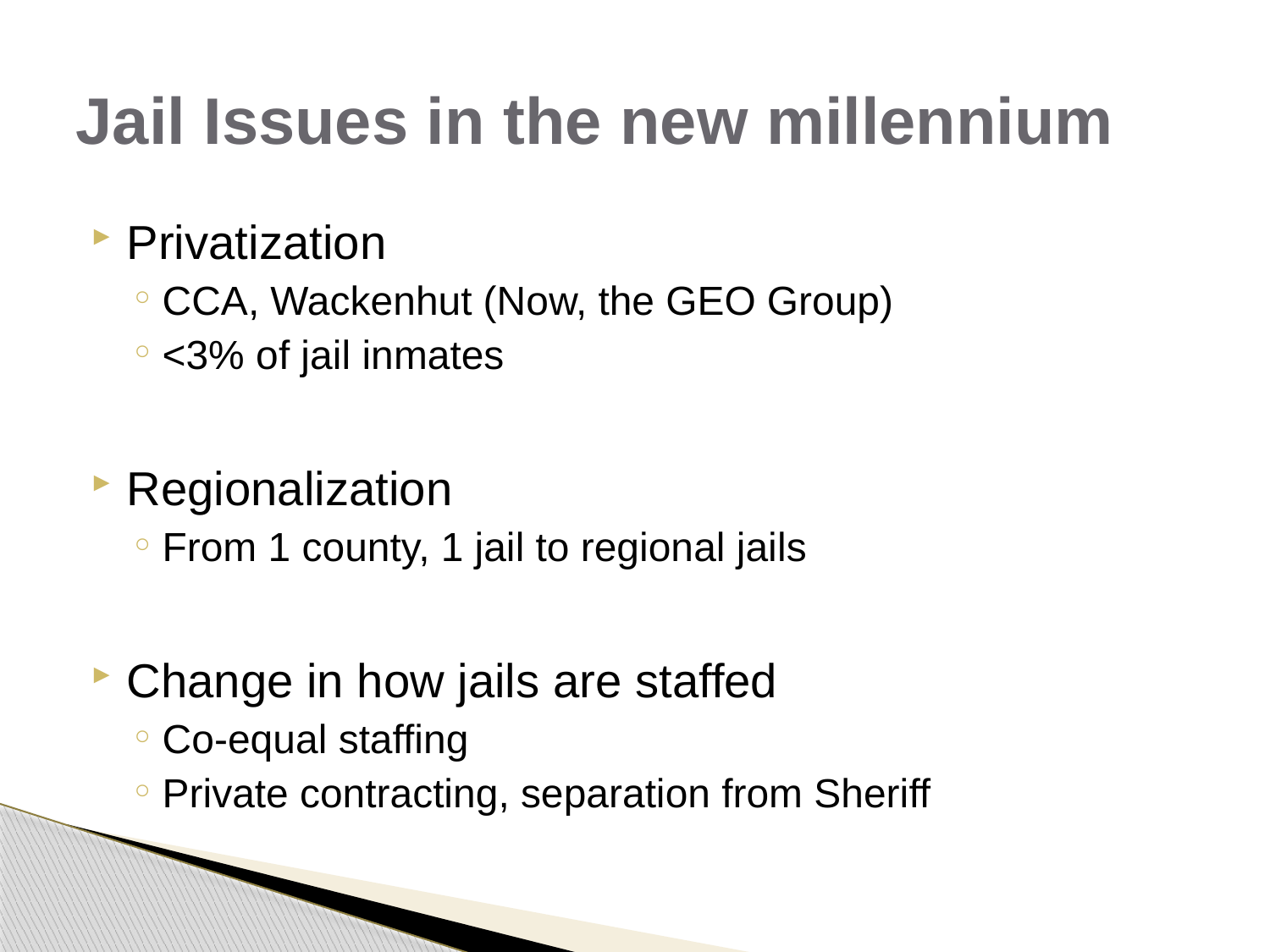

# Jail Issues in the new millennium
Privatization
CCA, Wackenhut (Now, the GEO Group)
<3% of jail inmates

Regionalization
From 1 county, 1 jail to regional jails

Change in how jails are staffed
Co-equal staffing
Private contracting, separation from Sheriff